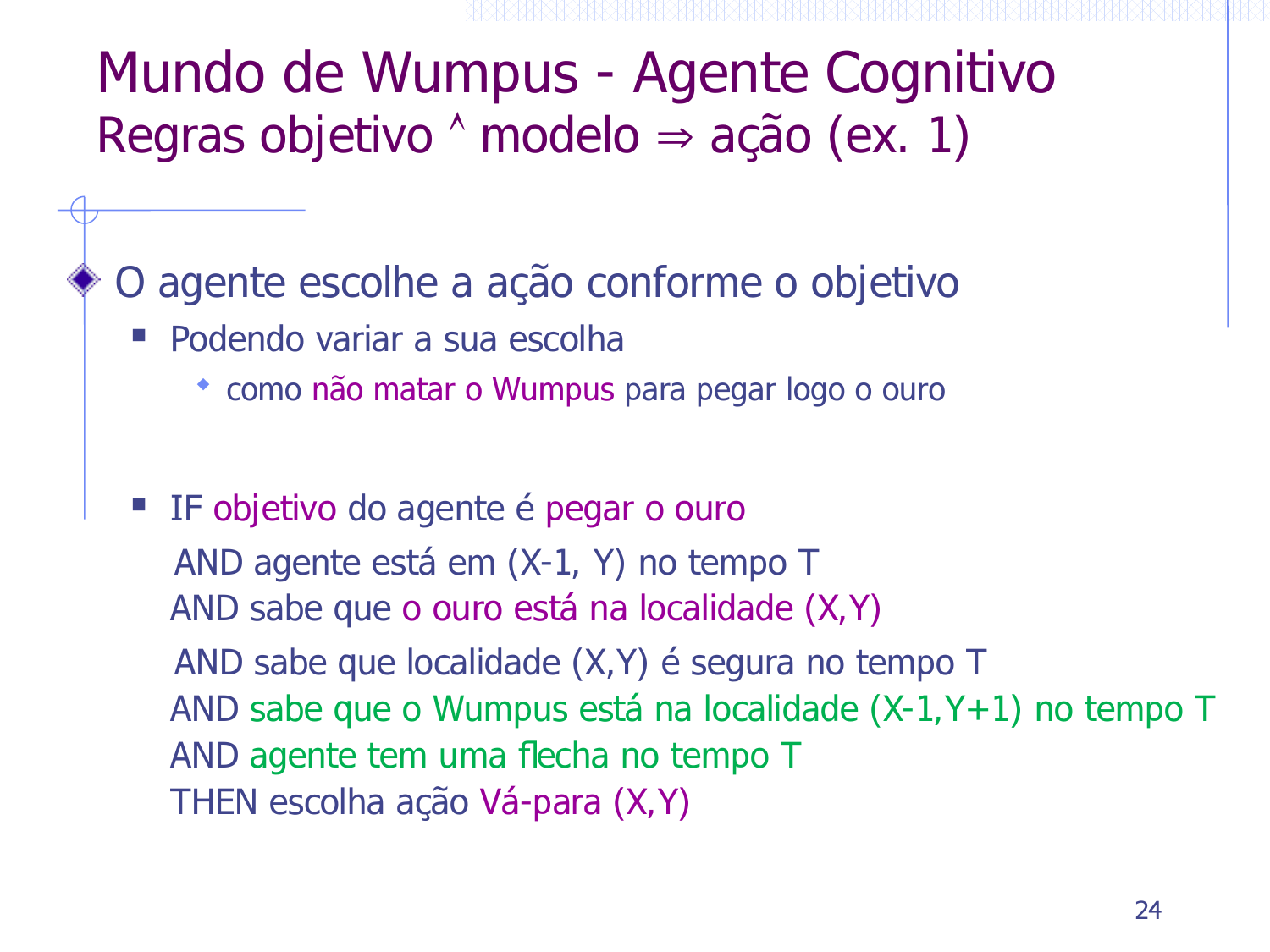

# Mundo de Wumpus - Agente Cognitivo Regras objetivo ∧ modelo ⇒ ação (ex. 1)
O agente escolhe a ação conforme o objetivo
Podendo variar a sua escolha
como não matar o Wumpus para pegar logo o ouro

IF objetivo do agente é pegar o ouro
    AND agente está em (X-1, Y) no tempo T
AND sabe que o ouro está na localidade (X,Y)
    AND sabe que localidade (X,Y) é segura no tempo T
AND sabe que o Wumpus está na localidade (X-1,Y+1) no tempo T
AND agente tem uma flecha no tempo T
THEN escolha ação Vá-para (X,Y)
24